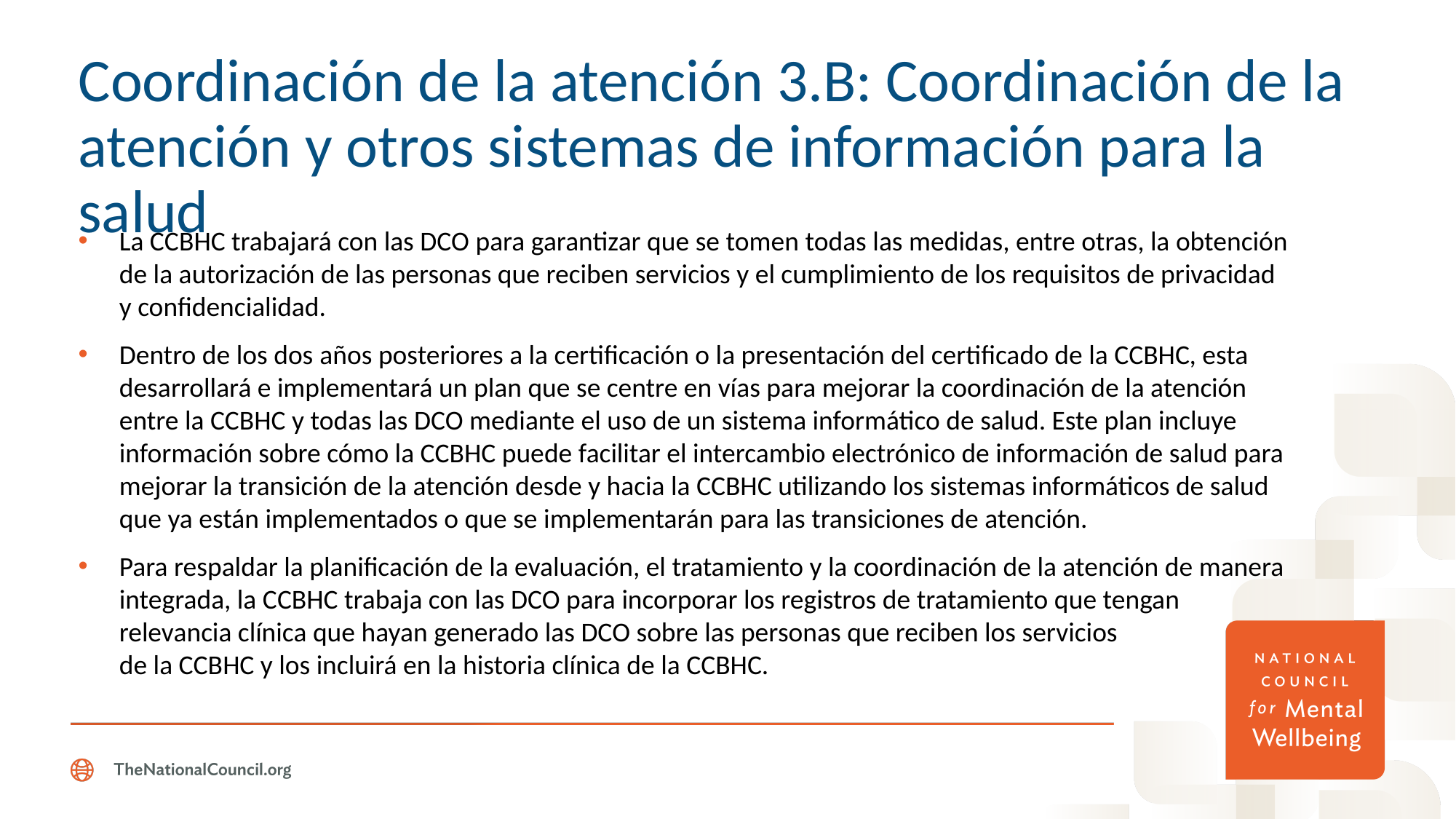

# Coordinación de la atención 3.B: Coordinación de la atención y otros sistemas de información para la salud
La CCBHC trabajará con las DCO para garantizar que se tomen todas las medidas, entre otras, la obtención de la autorización de las personas que reciben servicios y el cumplimiento de los requisitos de privacidad y confidencialidad.
Dentro de los dos años posteriores a la certificación o la presentación del certificado de la CCBHC, esta desarrollará e implementará un plan que se centre en vías para mejorar la coordinación de la atención entre la CCBHC y todas las DCO mediante el uso de un sistema informático de salud. Este plan incluye información sobre cómo la CCBHC puede facilitar el intercambio electrónico de información de salud para mejorar la transición de la atención desde y hacia la CCBHC utilizando los sistemas informáticos de salud que ya están implementados o que se implementarán para las transiciones de atención.
Para respaldar la planificación de la evaluación, el tratamiento y la coordinación de la atención de manera integrada, la CCBHC trabaja con las DCO para incorporar los registros de tratamiento que tengan relevancia clínica que hayan generado las DCO sobre las personas que reciben los servicios
de la CCBHC y los incluirá en la historia clínica de la CCBHC.